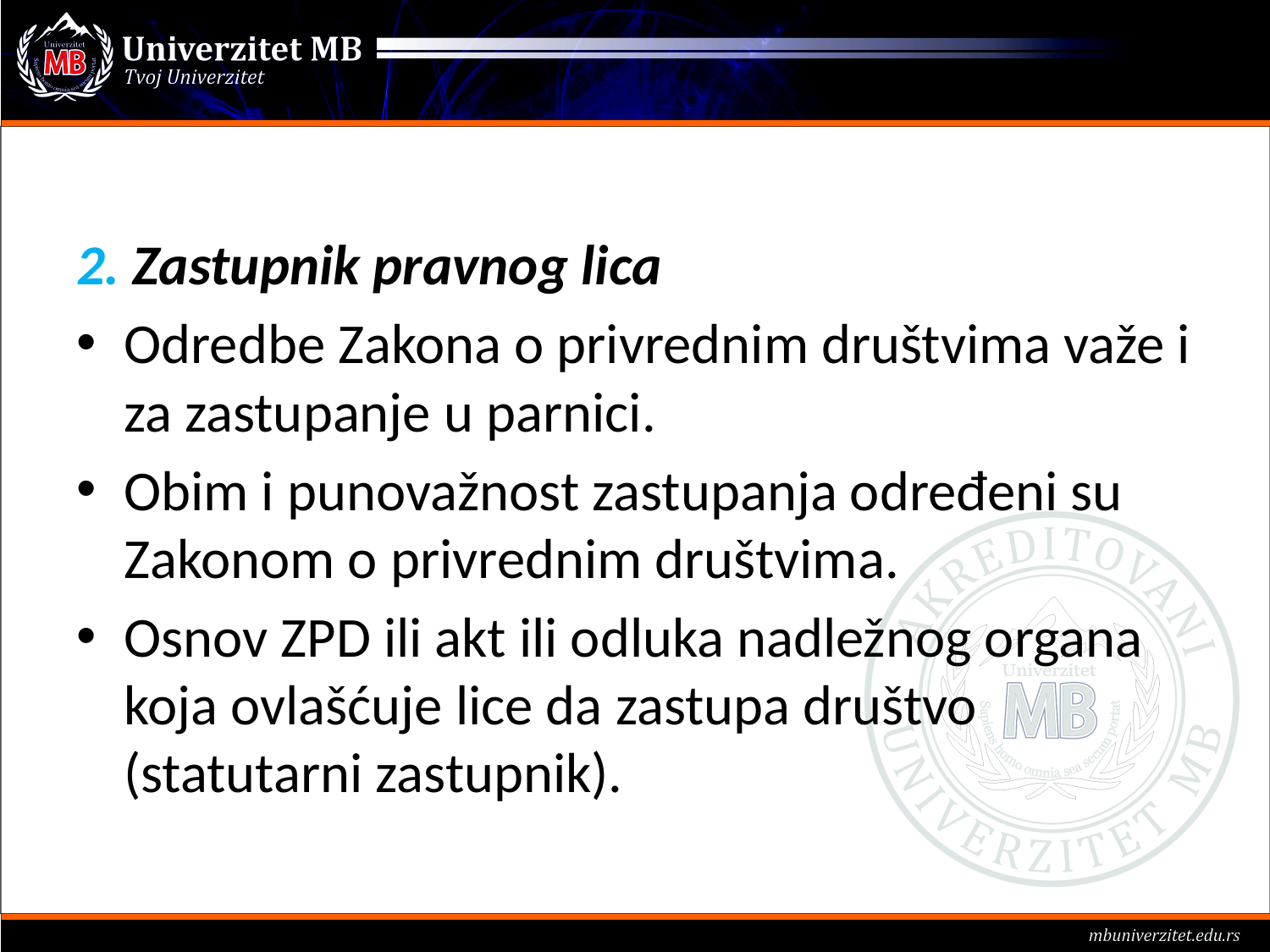

#
2. Zastupnik pravnog lica
Odredbe Zakona o privrednim društvima važe i za zastupanje u parnici.
Obim i punovažnost zastupanja određeni su Zakonom o privrednim društvima.
Osnov ZPD ili akt ili odluka nadležnog organa koja ovlašćuje lice da zastupa društvo (statutarni zastupnik).